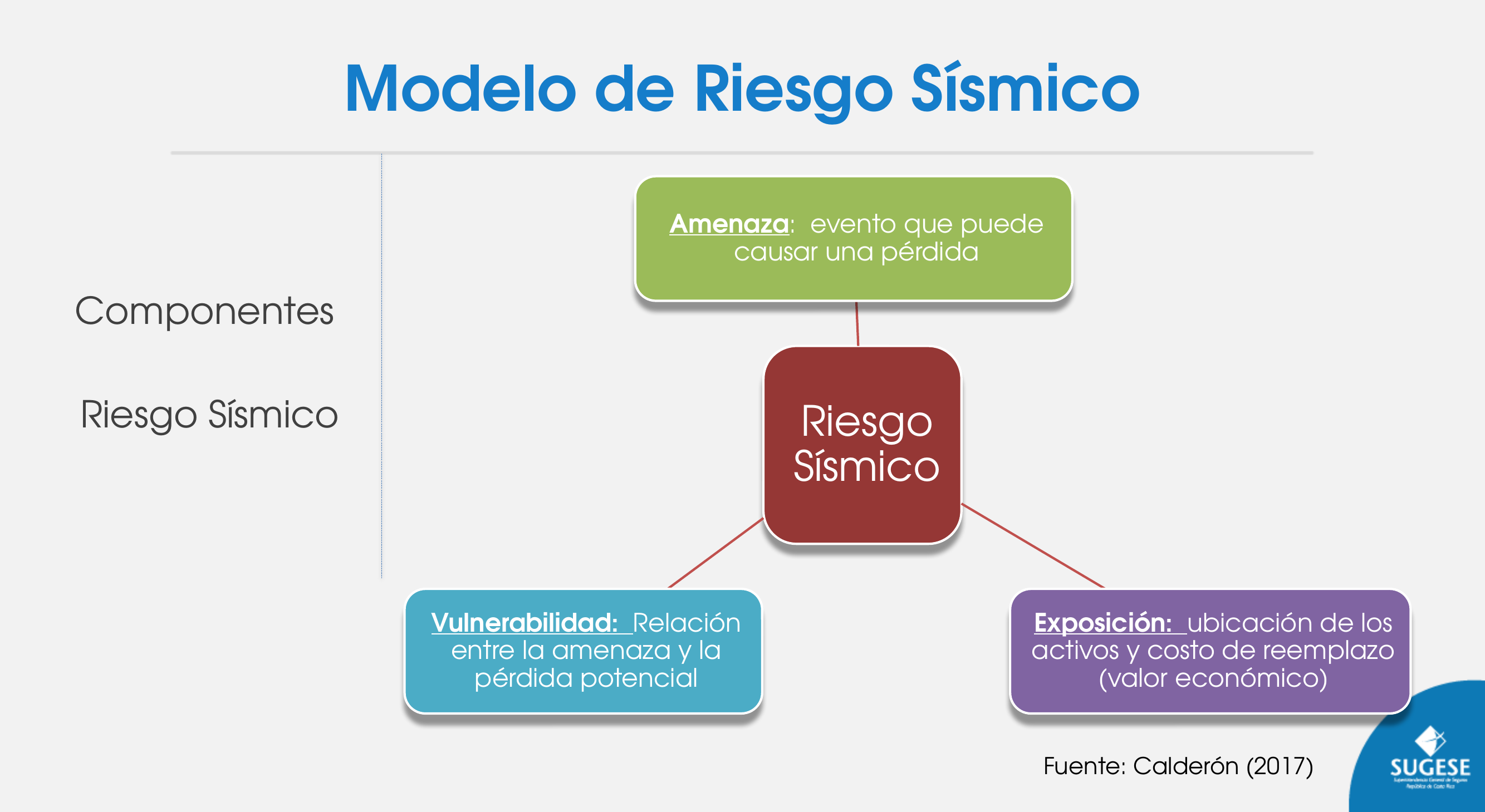

Modelo de Riesgo Sísmico
Riesgo Sísmico
Amenaza:  evento que puede causar una pérdida
Exposición:  ubicación de los activos y costo de reemplazo (valor económico)
Vulnerabilidad:  Relación entre la amenaza y la pérdida potencial

Componentes

Riesgo Sísmico
Fuente: Calderón (2017)